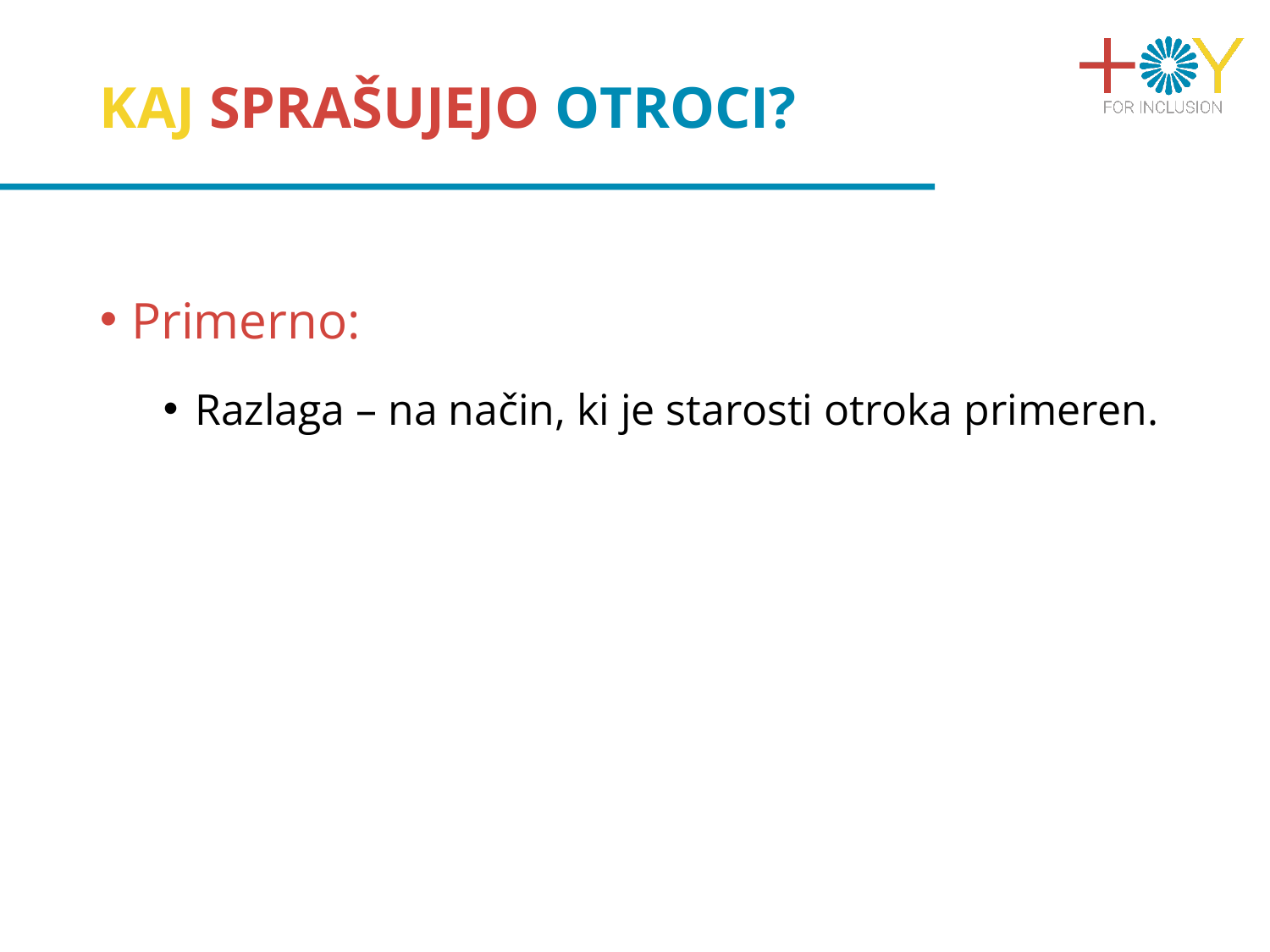

# KAJ SPRAŠUJEJO OTROCI?

Primerno:
Razlaga – na način, ki je starosti otroka primeren.